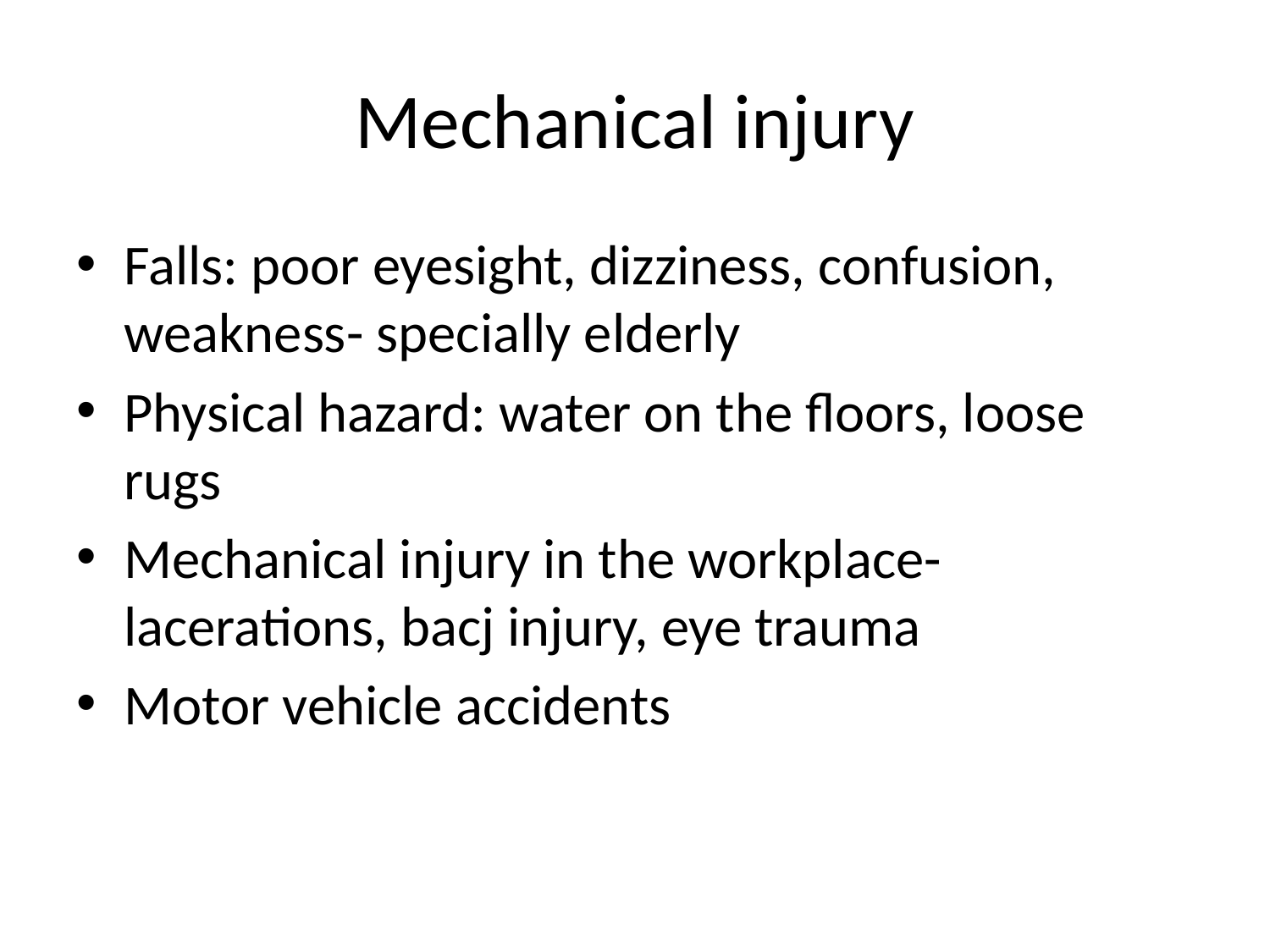

# Mechanical injury
Falls: poor eyesight, dizziness, confusion, weakness- specially elderly
Physical hazard: water on the floors, loose rugs
Mechanical injury in the workplace-lacerations, bacj injury, eye trauma
Motor vehicle accidents